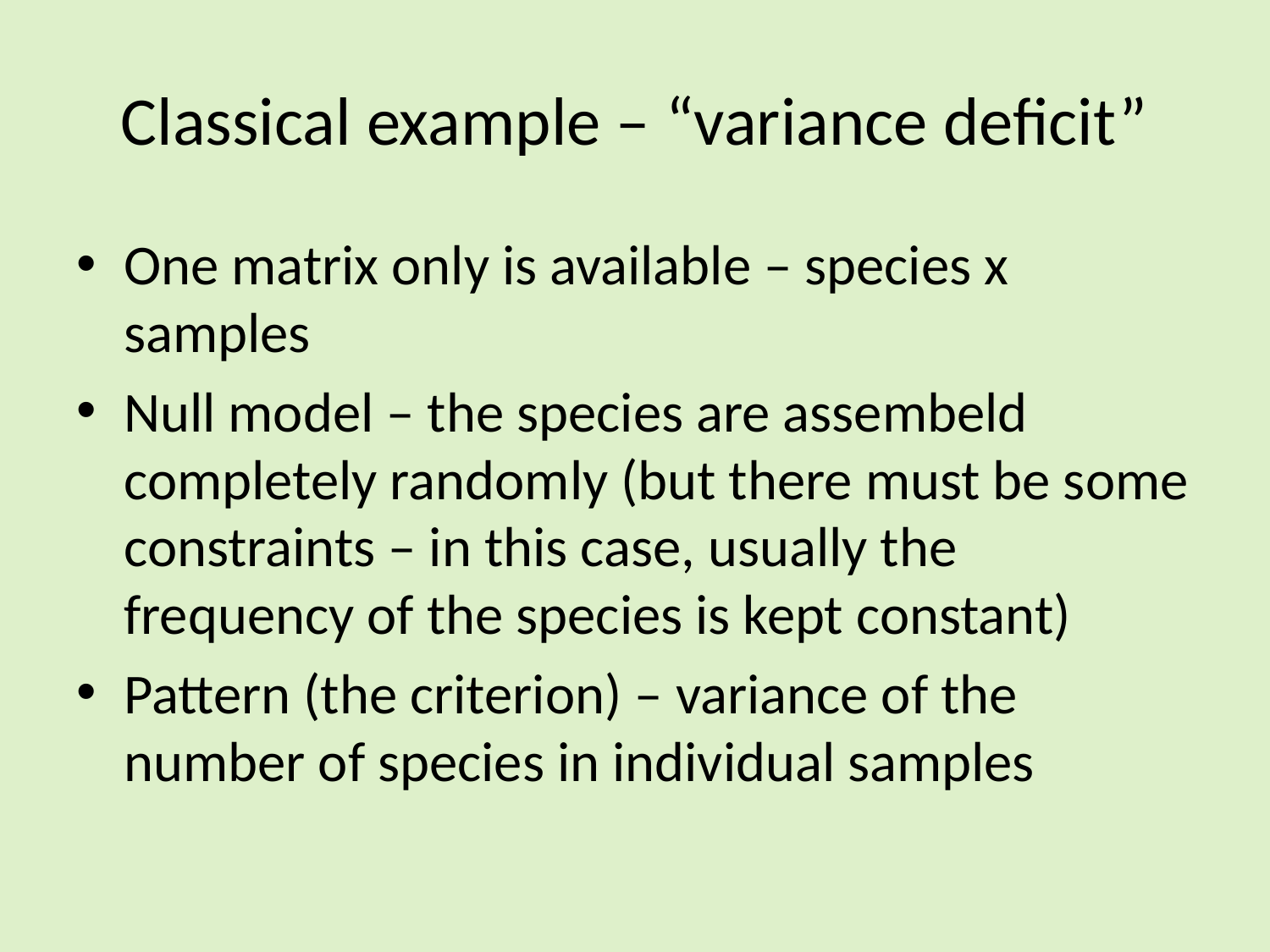

# Classical example – “variance deficit”
One matrix only is available – species x samples
Null model – the species are assembeld completely randomly (but there must be some constraints – in this case, usually the frequency of the species is kept constant)
Pattern (the criterion) – variance of the number of species in individual samples